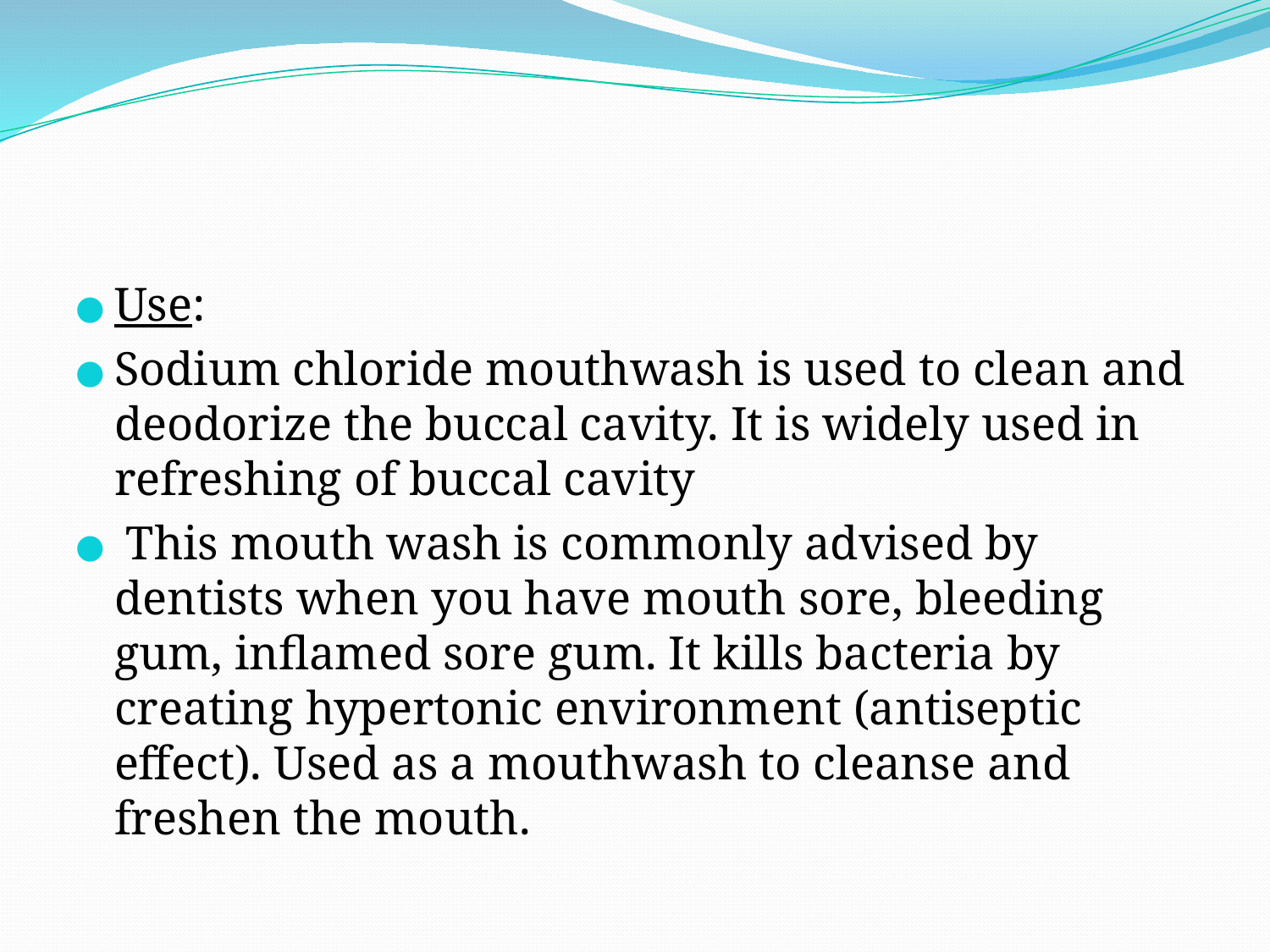

#
Use:
Sodium chloride mouthwash is used to clean and deodorize the buccal cavity. It is widely used in refreshing of buccal cavity
 This mouth wash is commonly advised by dentists when you have mouth sore, bleeding gum, inflamed sore gum. It kills bacteria by creating hypertonic environment (antiseptic effect). Used as a mouthwash to cleanse and freshen the mouth.